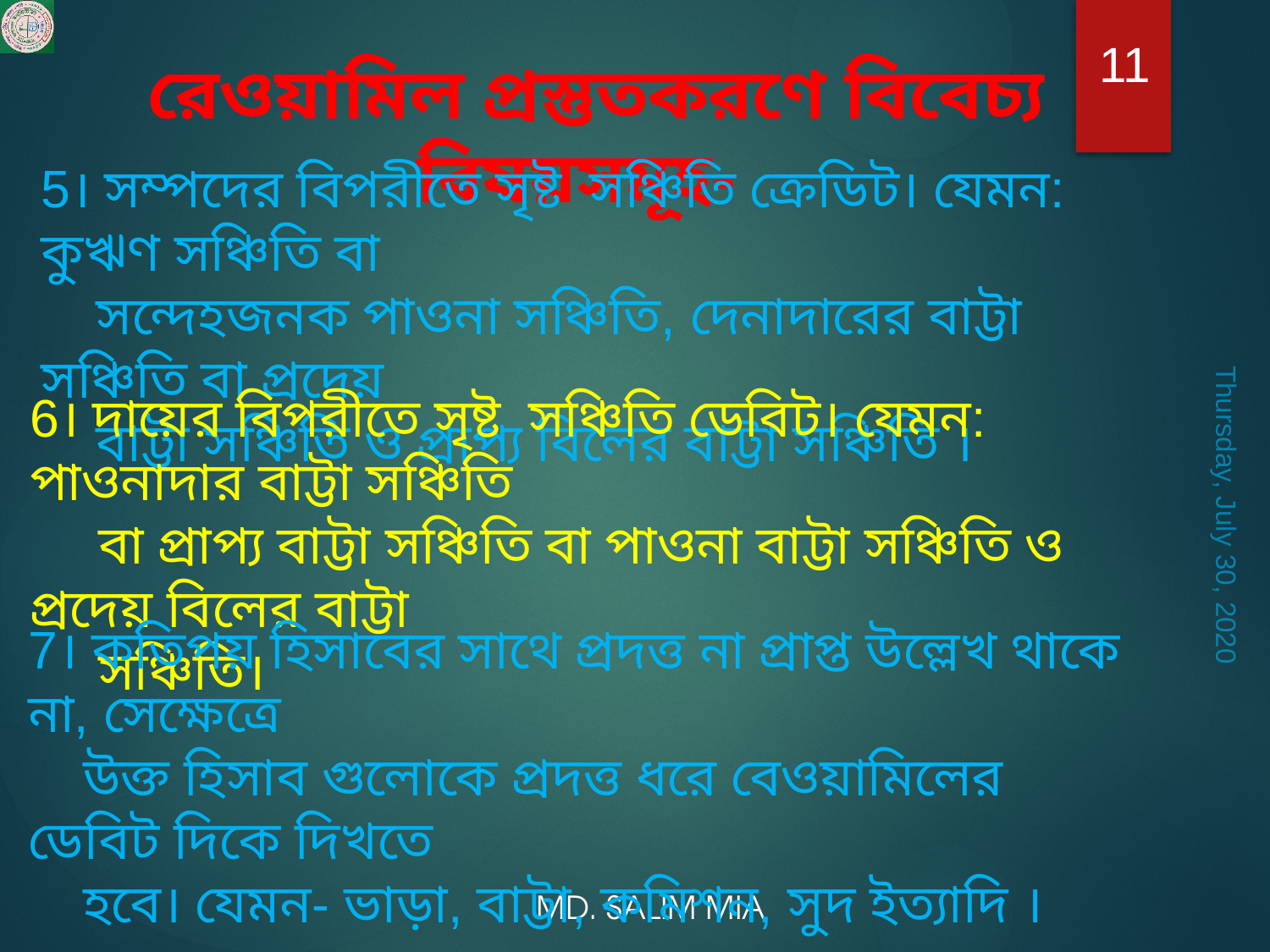

11
রেওয়ামিল প্রস্তুতকরণে বিবেচ্য বিষয়সমূহ-
5। সম্পদের বিপরীতে সৃষ্ট  সঞ্চিতি ক্রেডিট। যেমন: কুঋণ সঞ্চিতি বা
    সন্দেহজনক পাওনা সঞ্চিতি, দেনাদারের বাট্টা সঞ্চিতি বা প্রদেয়
    বাট্টা সঞ্চিতি ও প্রাপ্য বিলের বাট্টা সঞ্চিতি ।
6। দায়ের বিপরীতে সৃষ্ট  সঞ্চিতি ডেবিট। যেমন:  পাওনাদার বাট্টা সঞ্চিতি
     বা প্রাপ্য বাট্টা সঞ্চিতি বা পাওনা বাট্টা সঞ্চিতি ও প্রদেয় বিলের বাট্টা
     সঞ্চিতি।
Thursday, July 30, 2020
7। কতিপয় হিসাবের সাথে প্রদত্ত না প্রাপ্ত উল্লেখ থাকে না, সেক্ষেত্রে
    উক্ত হিসাব গুলোকে প্রদত্ত ধরে বেওয়ামিলের ডেবিট দিকে দিখতে
    হবে। যেমন- ভাড়া, বাট্টা, কমিশন, সুদ ইত্যাদি ।